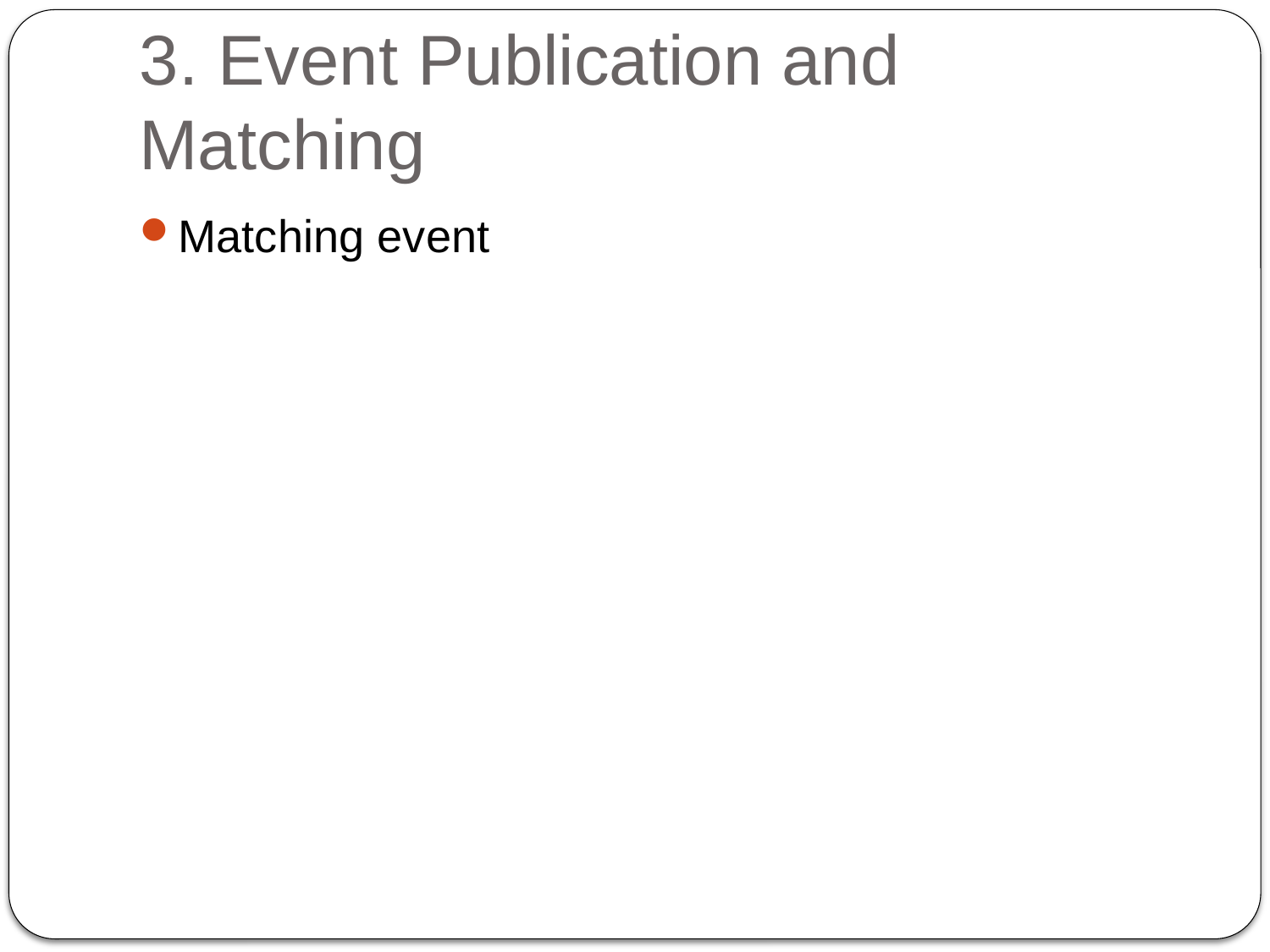

# 3. Event Publication and Matching
Matching event